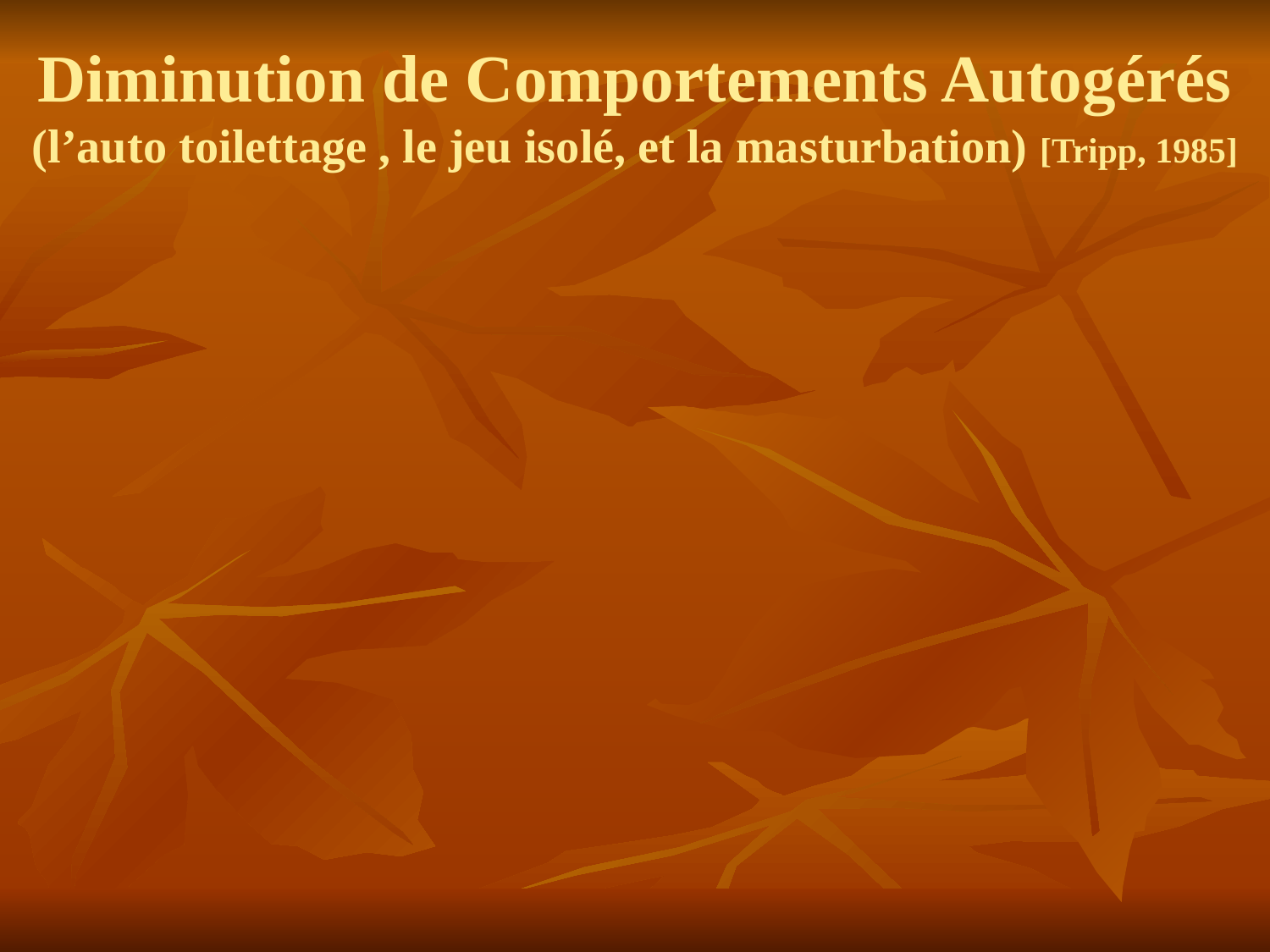

# Diminution de Comportements Autogérés (l’auto toilettage , le jeu isolé, et la masturbation) [Tripp, 1985]